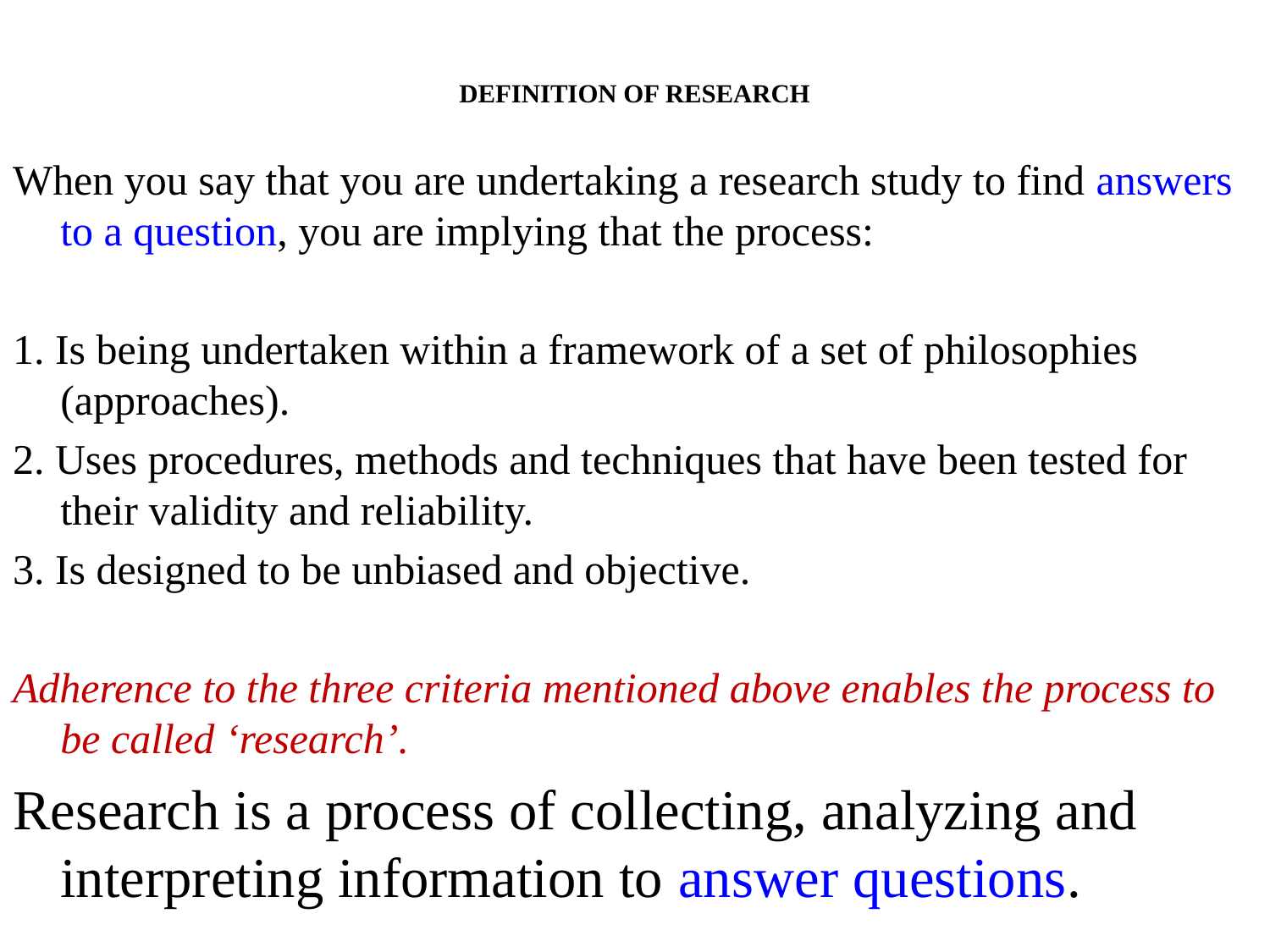

DEFINITION OF RESEARCH
When you say that you are undertaking a research study to find answers to a question, you are implying that the process:

1. Is being undertaken within a framework of a set of philosophies (approaches).
2. Uses procedures, methods and techniques that have been tested for their validity and reliability.
3. Is designed to be unbiased and objective.

Adherence to the three criteria mentioned above enables the process to be called ‘research’.
Research is a process of collecting, analyzing and interpreting information to answer questions.